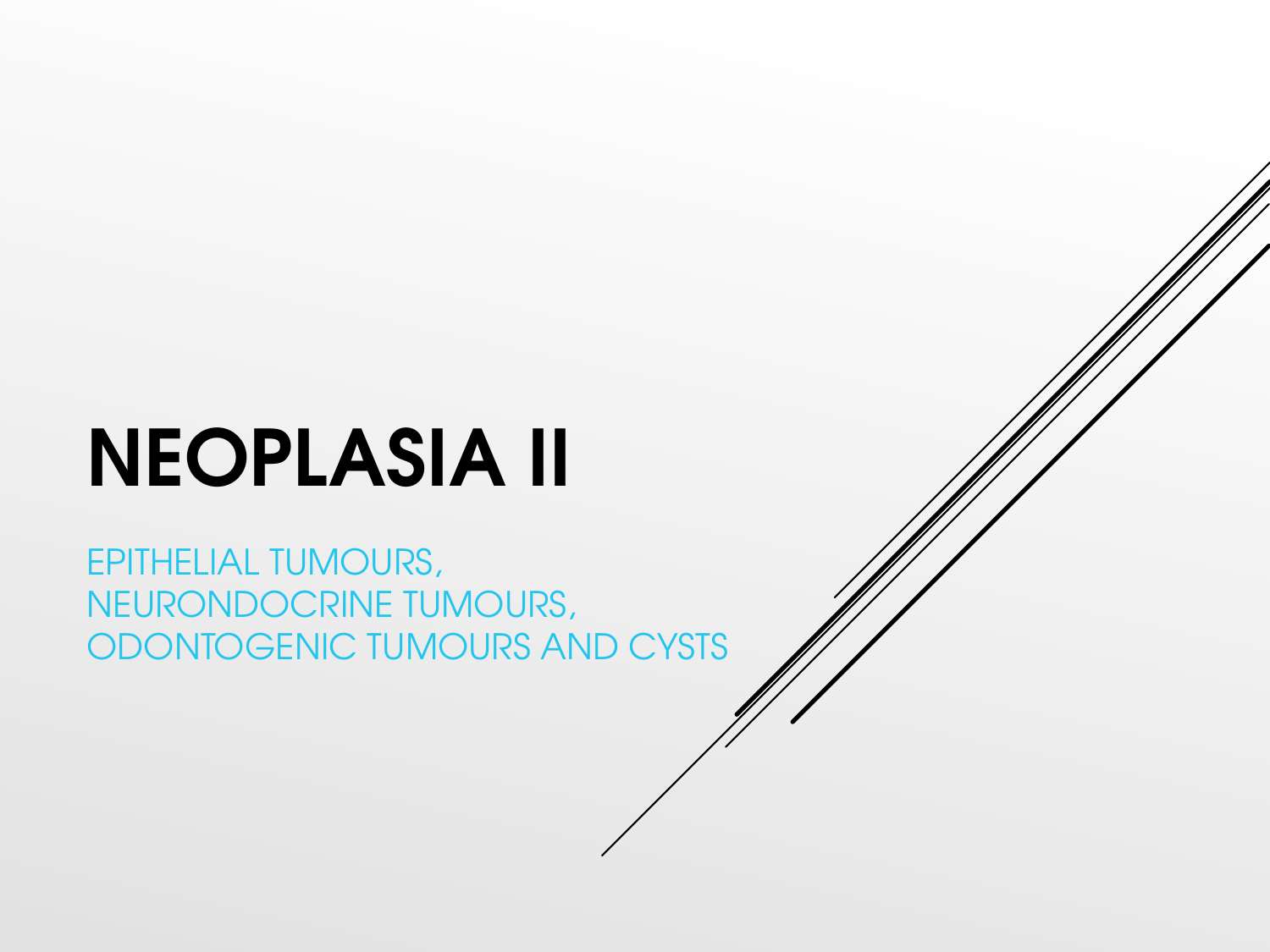

# NEOPLASIA II
EPITHELIAL TUMOURS, NEURONDOCRINE TUMOURS, ODONTOGENIC TUMOURS AND CYSTS